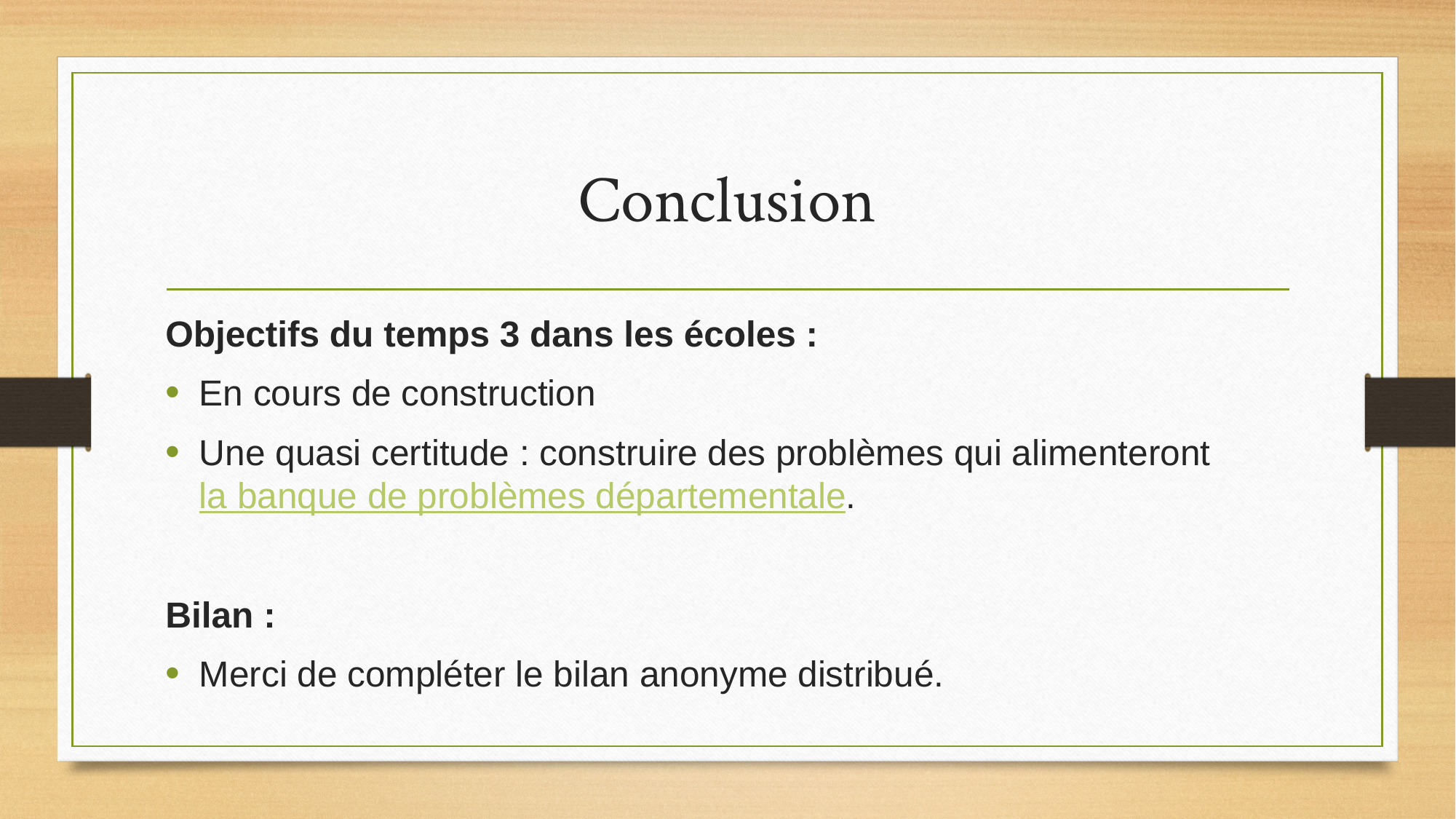

# Conclusion
Objectifs du temps 3 dans les écoles :
En cours de construction
Une quasi certitude : construire des problèmes qui alimenteront la banque de problèmes départementale.

Bilan :
Merci de compléter le bilan anonyme distribué.